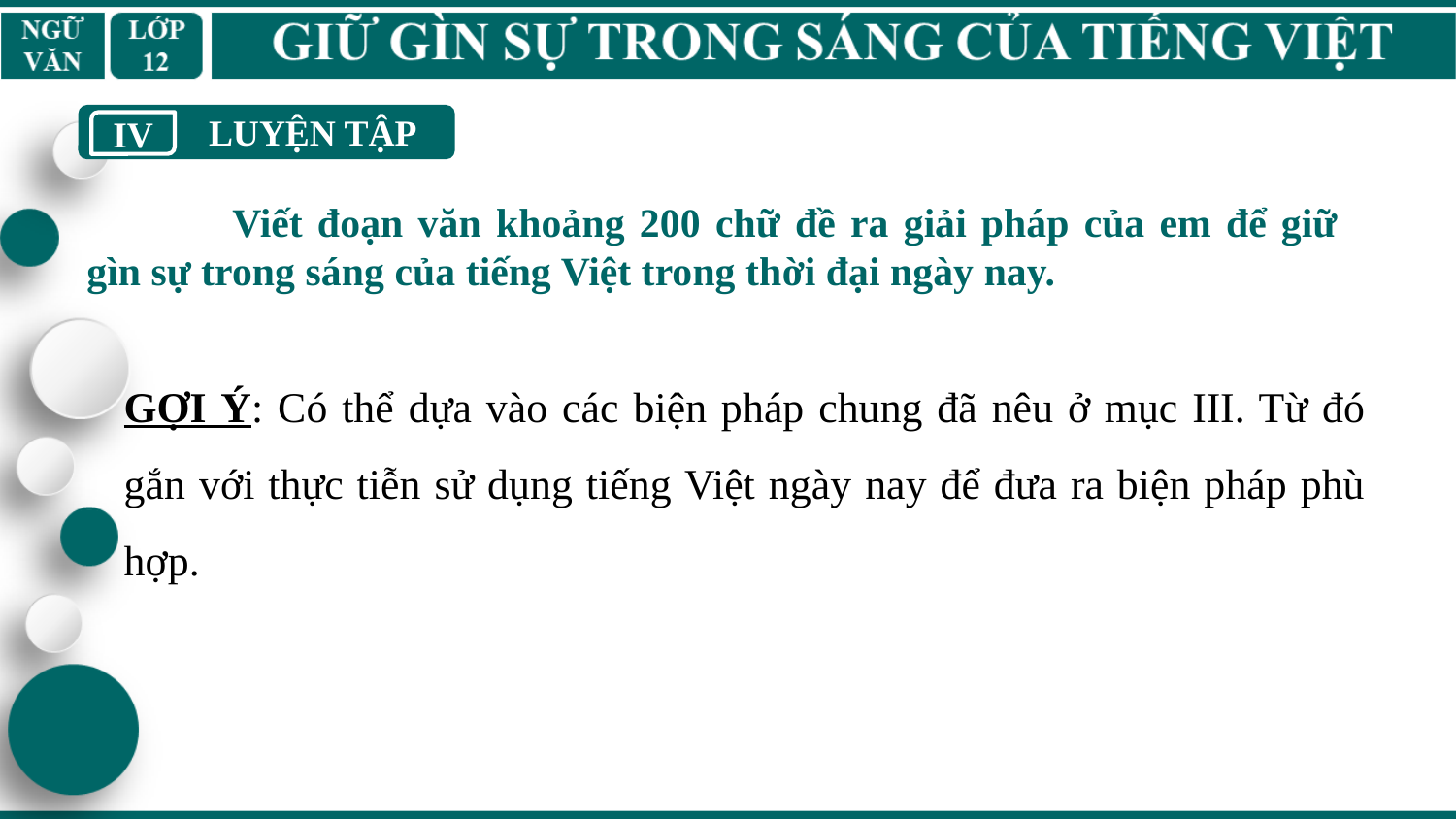

LUYỆN TẬP

IV
	Viết đoạn văn khoảng 200 chữ đề ra giải pháp của em để giữ gìn sự trong sáng của tiếng Việt trong thời đại ngày nay.
GỢI Ý: Có thể dựa vào các biện pháp chung đã nêu ở mục III. Từ đó gắn với thực tiễn sử dụng tiếng Việt ngày nay để đưa ra biện pháp phù hợp.